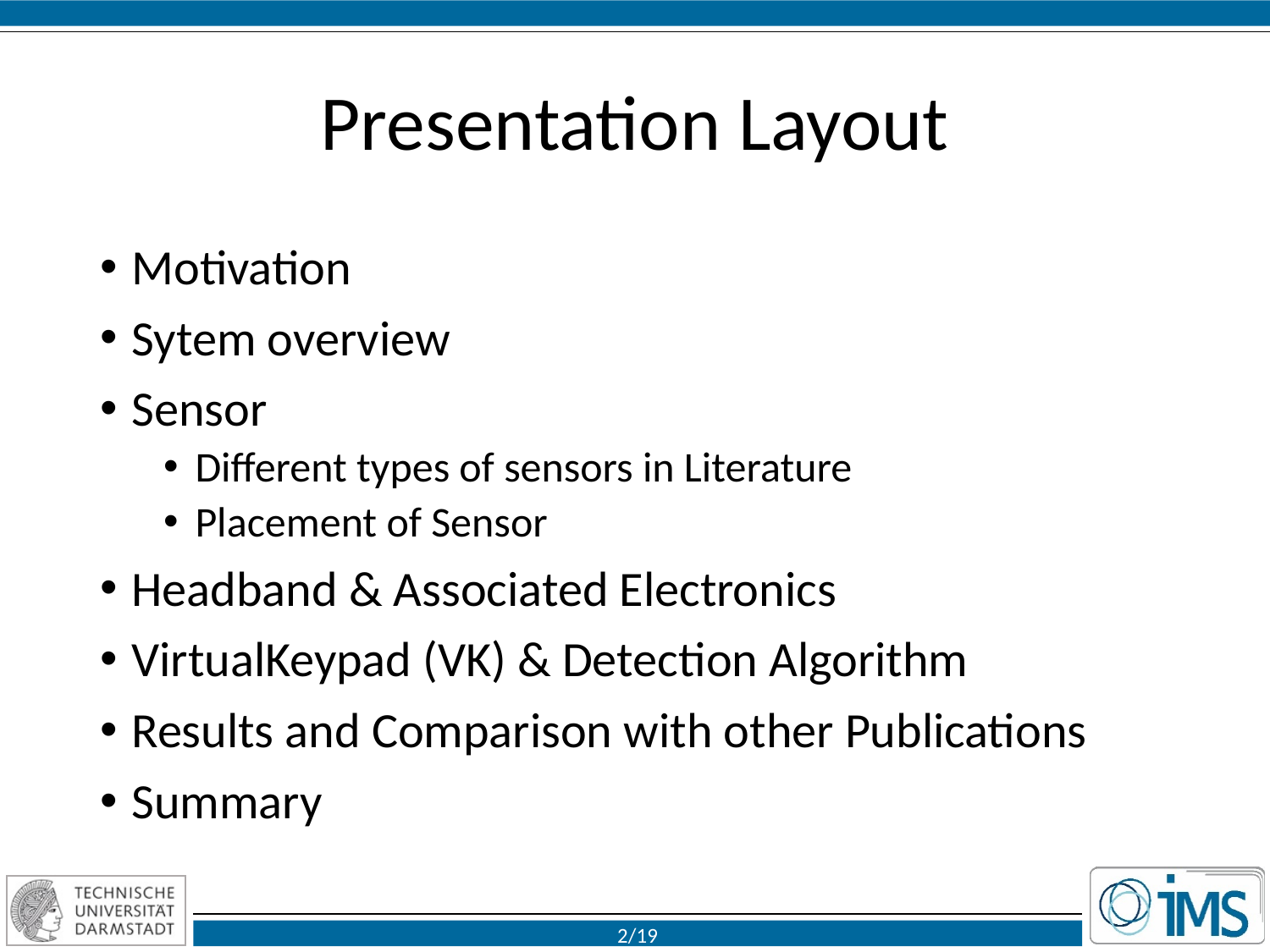

# Presentation Layout
Motivation
Sytem overview
Sensor
Different types of sensors in Literature
Placement of Sensor
Headband & Associated Electronics
VirtualKeypad (VK) & Detection Algorithm
Results and Comparison with other Publications
Summary
2/19